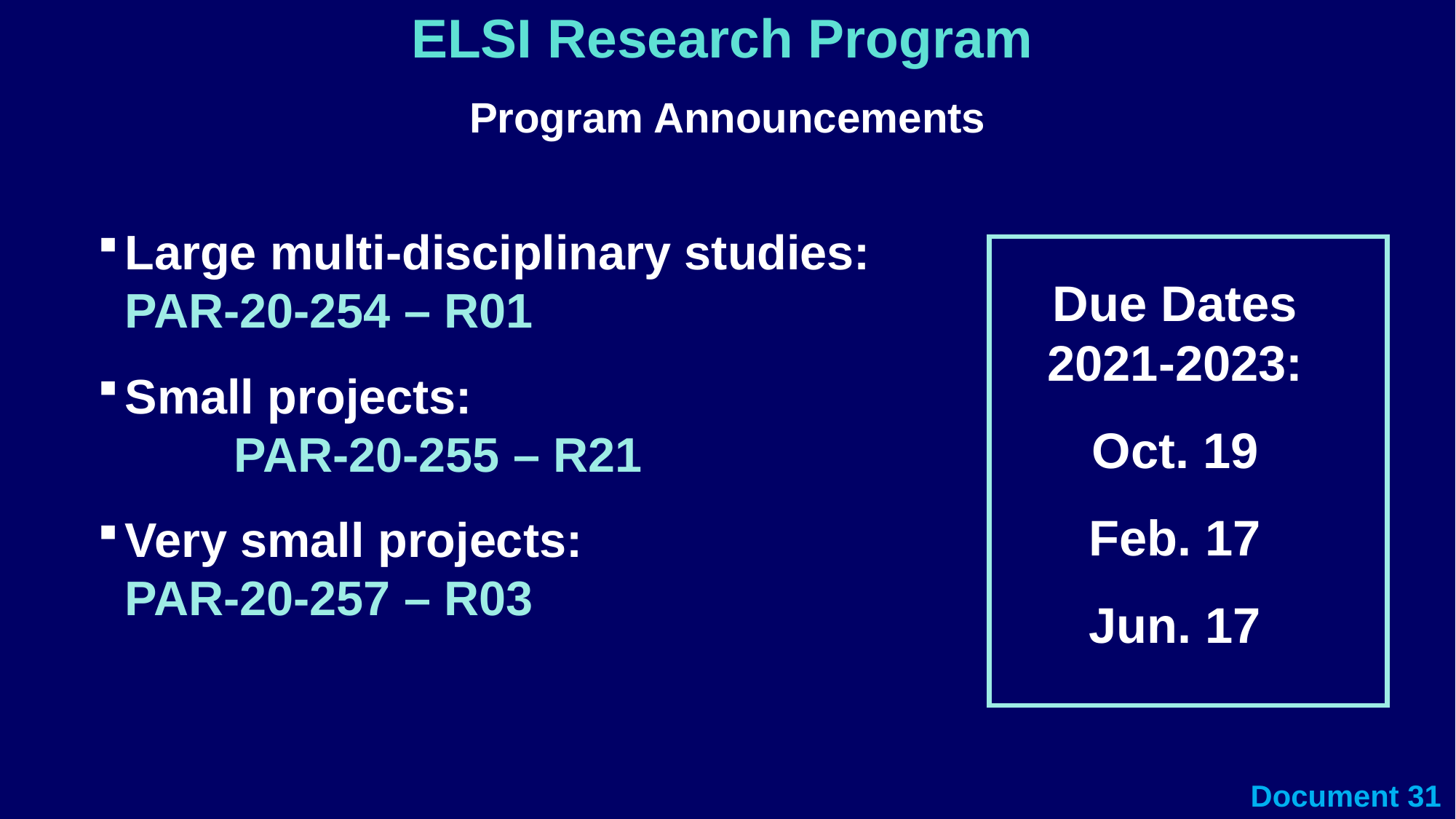

# ELSI Research Program
Program Announcements
Large multi-disciplinary studies: 	PAR-20-254 – R01
Small projects: 					PAR-20-255 – R21
Very small projects: 		      	PAR-20-257 – R03

Due Dates 2021-2023:
Oct. 19
Feb. 17
Jun. 17

Document 31